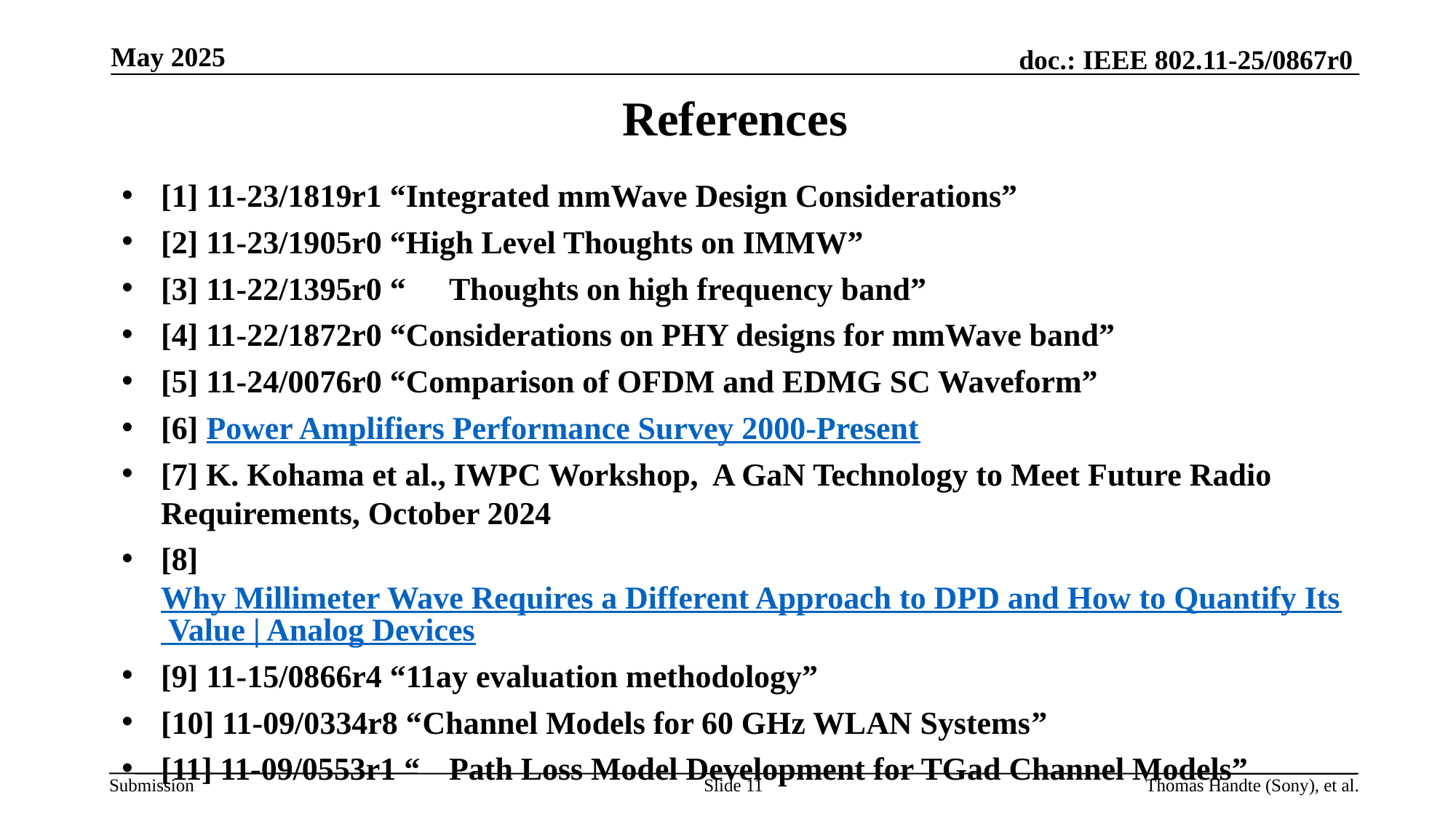

May 2025
# References
[1] 11-23/1819r1 “Integrated mmWave Design Considerations”
[2] 11-23/1905r0 “High Level Thoughts on IMMW”
[3] 11-22/1395r0 “	Thoughts on high frequency band”
[4] 11-22/1872r0 “Considerations on PHY designs for mmWave band”
[5] 11-24/0076r0 “Comparison of OFDM and EDMG SC Waveform”
[6] Power Amplifiers Performance Survey 2000-Present
[7] K. Kohama et al., IWPC Workshop,  A GaN Technology to Meet Future Radio Requirements, October 2024
[8] Why Millimeter Wave Requires a Different Approach to DPD and How to Quantify Its Value | Analog Devices
[9] 11-15/0866r4 “11ay evaluation methodology”
[10] 11-09/0334r8 “Channel Models for 60 GHz WLAN Systems”
[11] 11-09/0553r1 “	Path Loss Model Development for TGad Channel Models”
Slide 11
Thomas Handte (Sony), et al.